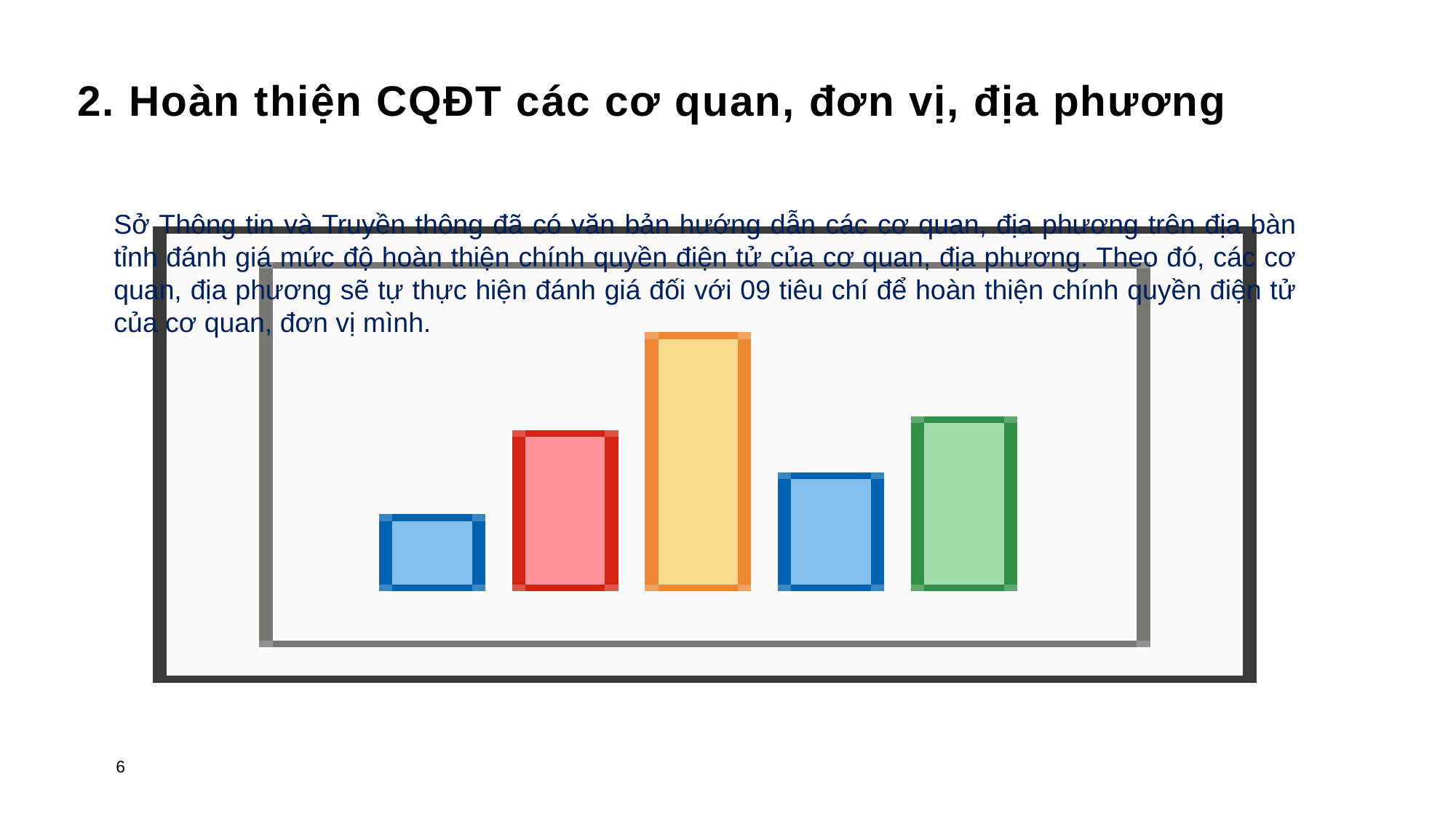

# 2. Hoàn thiện CQĐT các cơ quan, đơn vị, địa phương
Sở Thông tin và Truyền thông đã có văn bản hướng dẫn các cơ quan, địa phương trên địa bàn tỉnh đánh giá mức độ hoàn thiện chính quyền điện tử của cơ quan, địa phương. Theo đó, các cơ quan, địa phương sẽ tự thực hiện đánh giá đối với 09 tiêu chí để hoàn thiện chính quyền điện tử của cơ quan, đơn vị mình.
6